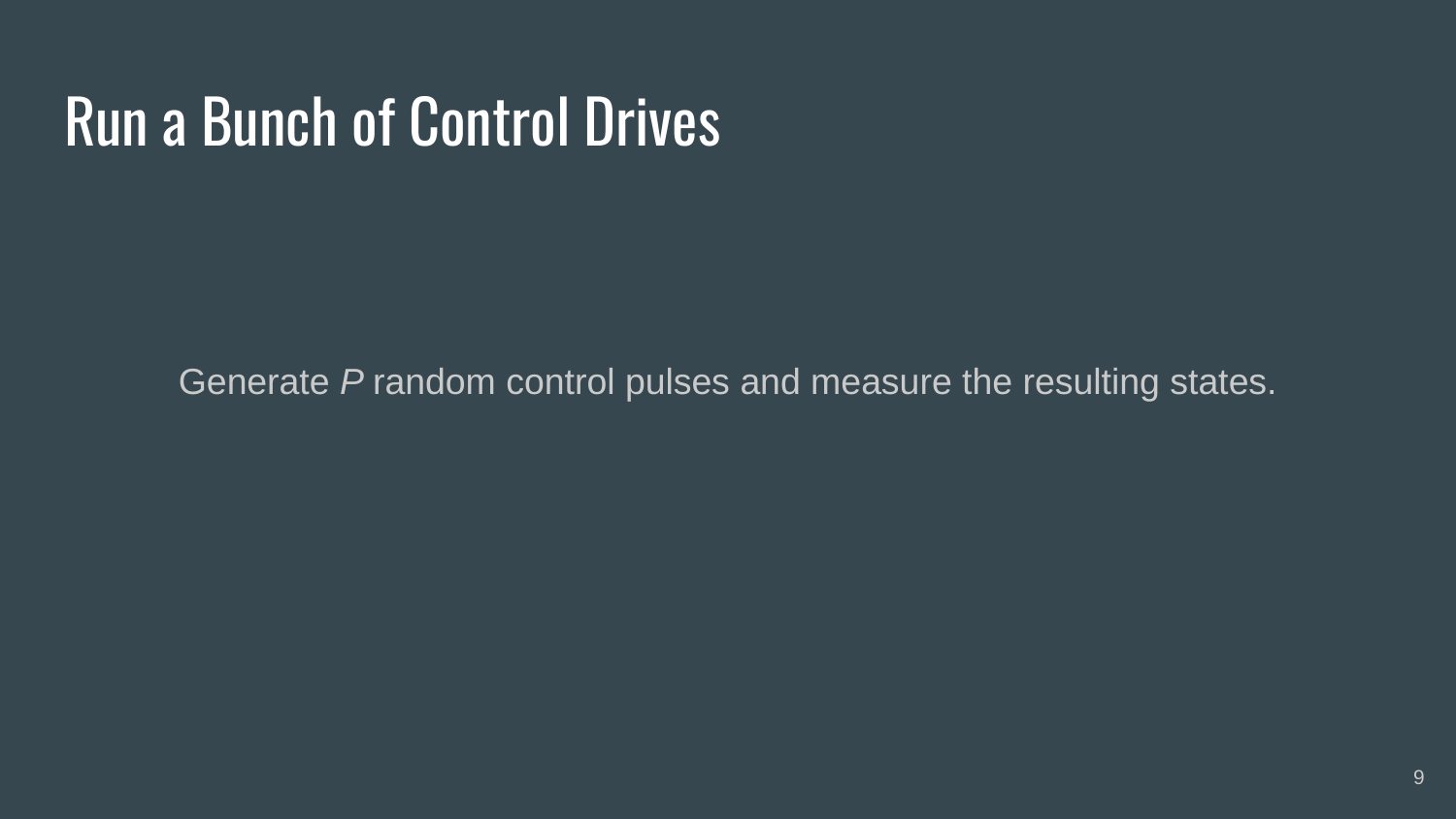

# Run a Bunch of Control Drives
Generate P random control pulses and measure the resulting states.
9